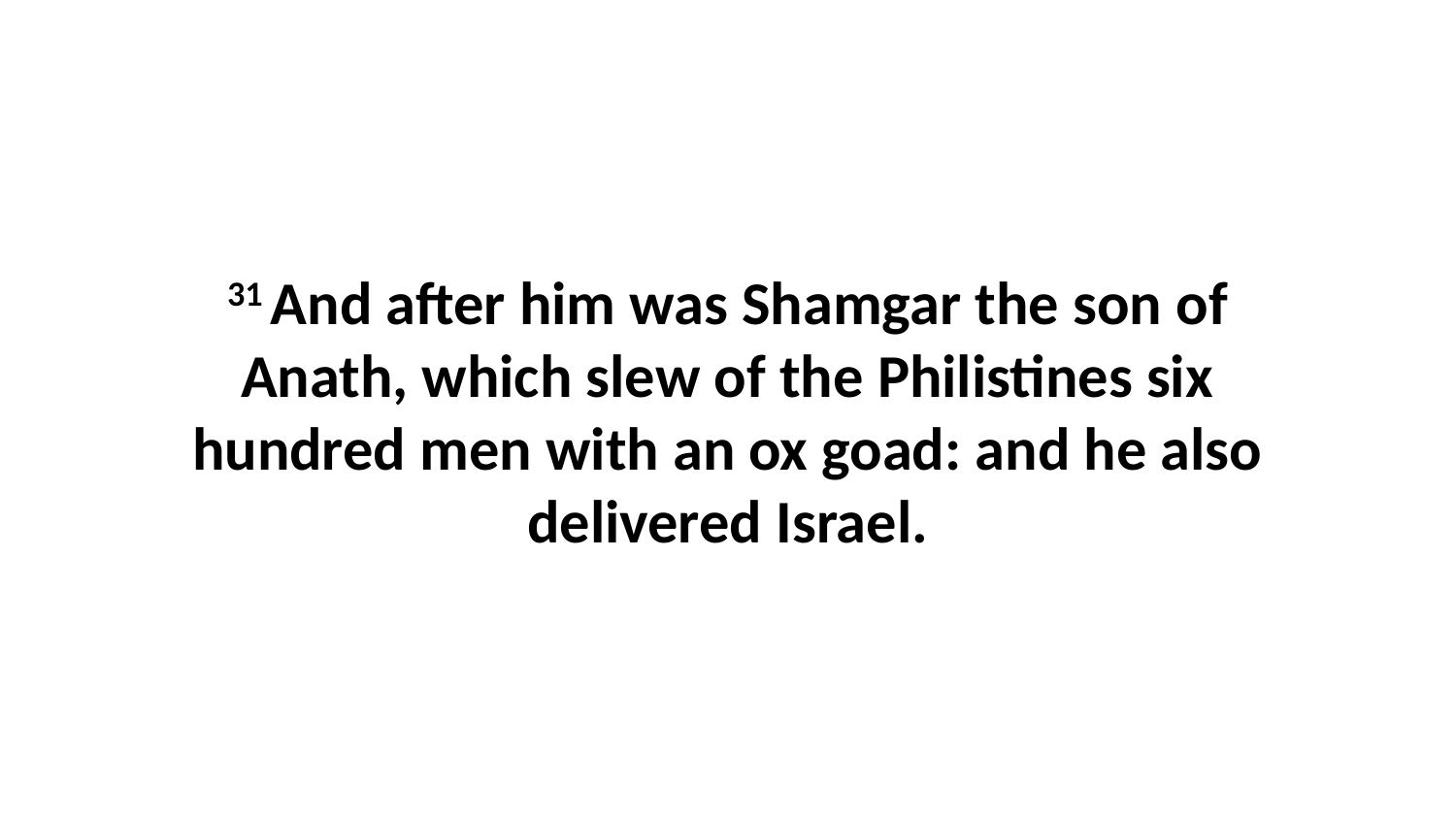

31 And after him was Shamgar the son of Anath, which slew of the Philistines six hundred men with an ox goad: and he also delivered Israel.